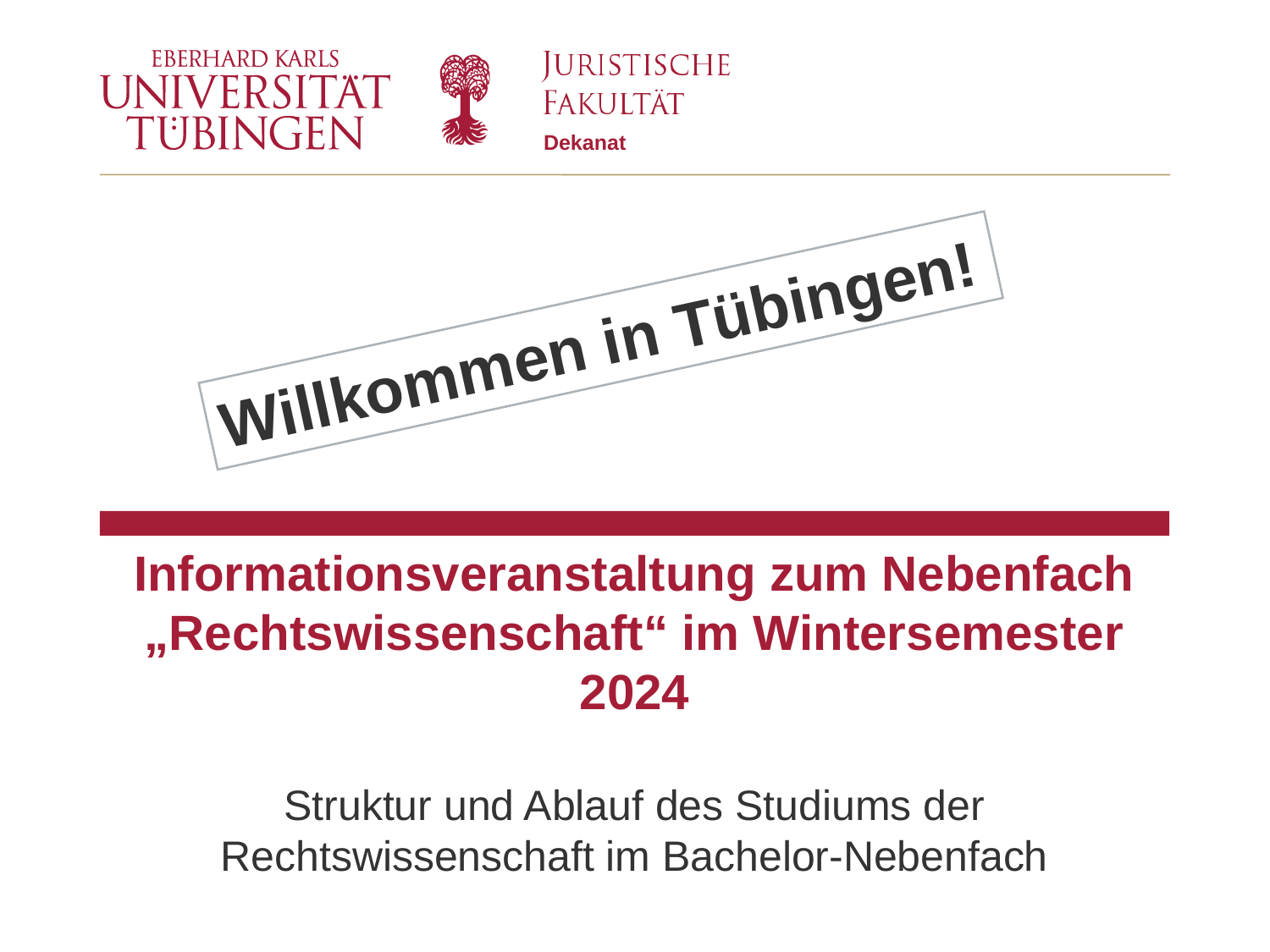

Dekanat
Willkommen in Tübingen!

# Informationsveranstaltung zum Nebenfach „Rechtswissenschaft“ im Wintersemester 2024 Struktur und Ablauf des Studiums der Rechtswissenschaft im Bachelor-Nebenfach